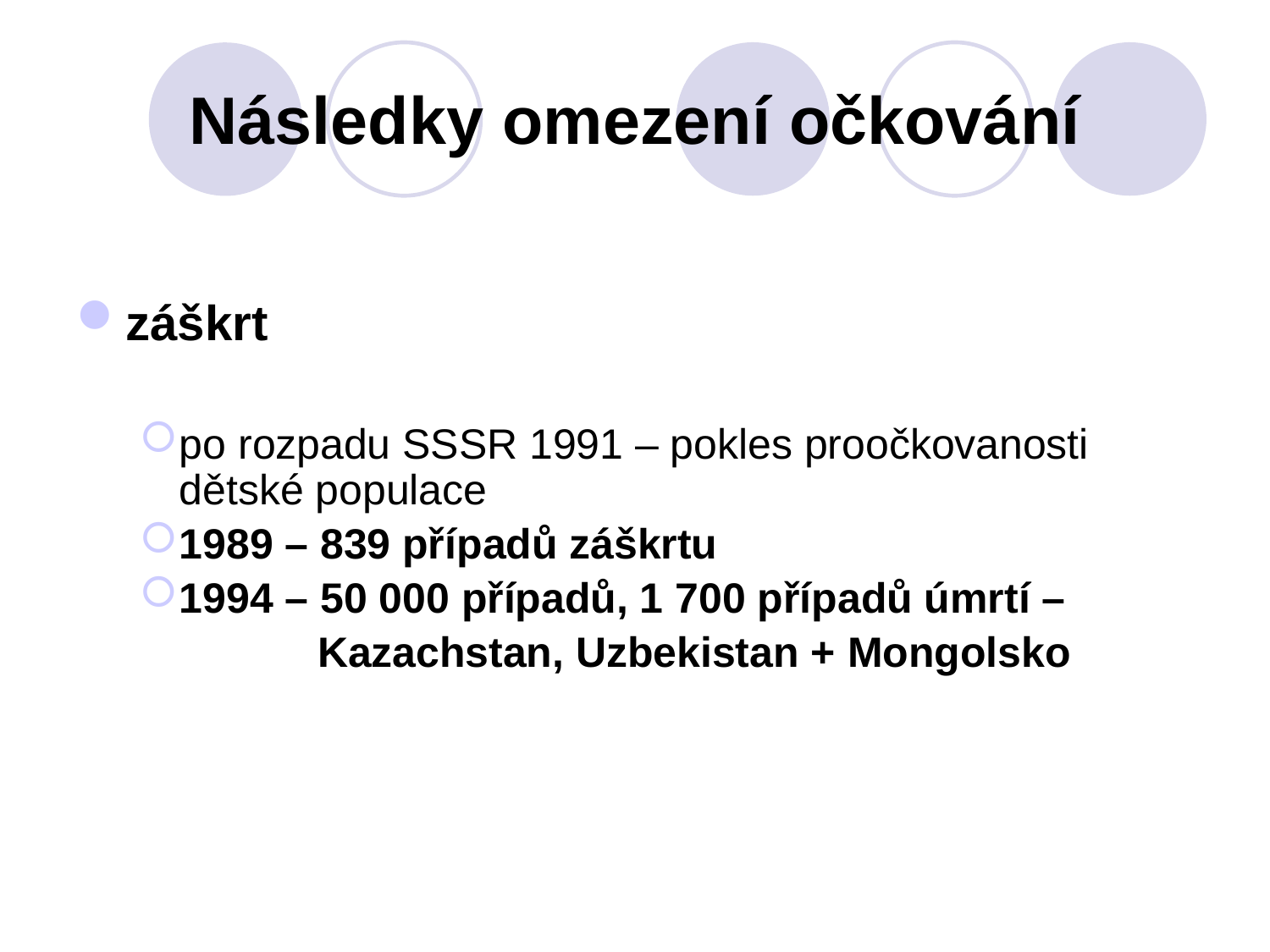

# Následky omezení očkování

záškrt

po rozpadu SSSR 1991 – pokles proočkovanosti dětské populace
1989 – 839 případů záškrtu
1994 – 50 000 případů, 1 700 případů úmrtí –
               Kazachstan, Uzbekistan + Mongolsko